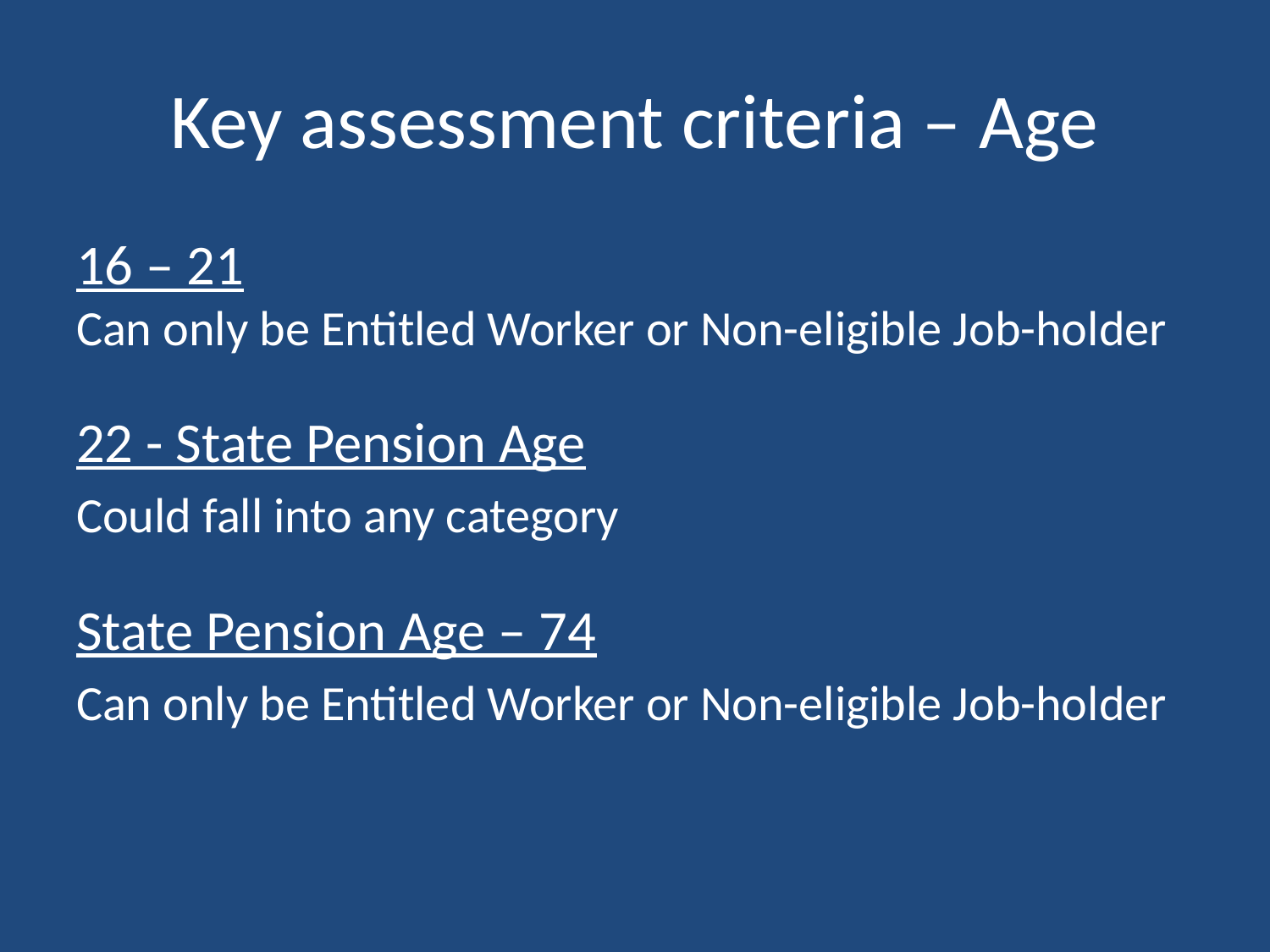

# Key assessment criteria – Age
16 – 21
Can only be Entitled Worker or Non-eligible Job-holder

22 - State Pension Age
Could fall into any category

State Pension Age – 74
Can only be Entitled Worker or Non-eligible Job-holder